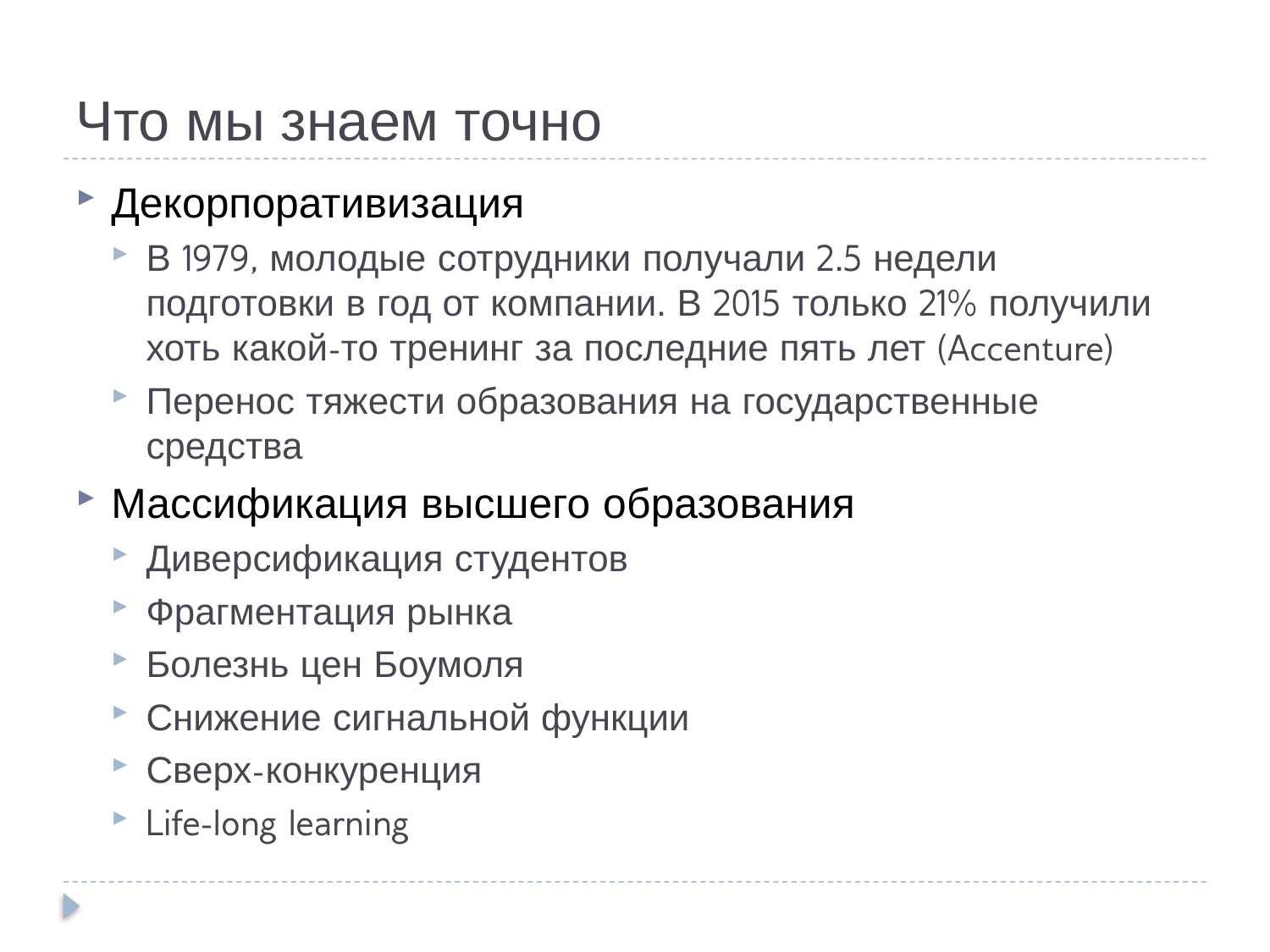

# Что мы знаем точно
Декорпоративизация
В 1979, молодые сотрудники получали 2.5 недели подготовки в год от компании. В 2015 только 21% получили хоть какой-то тренинг за последние пять лет (Accenture)
Перенос тяжести образования на государственные средства
Массификация высшего образования
Диверсификация студентов
Фрагментация рынка
Болезнь цен Боумоля
Снижение сигнальной функции
Сверх-конкуренция
Life-long learning